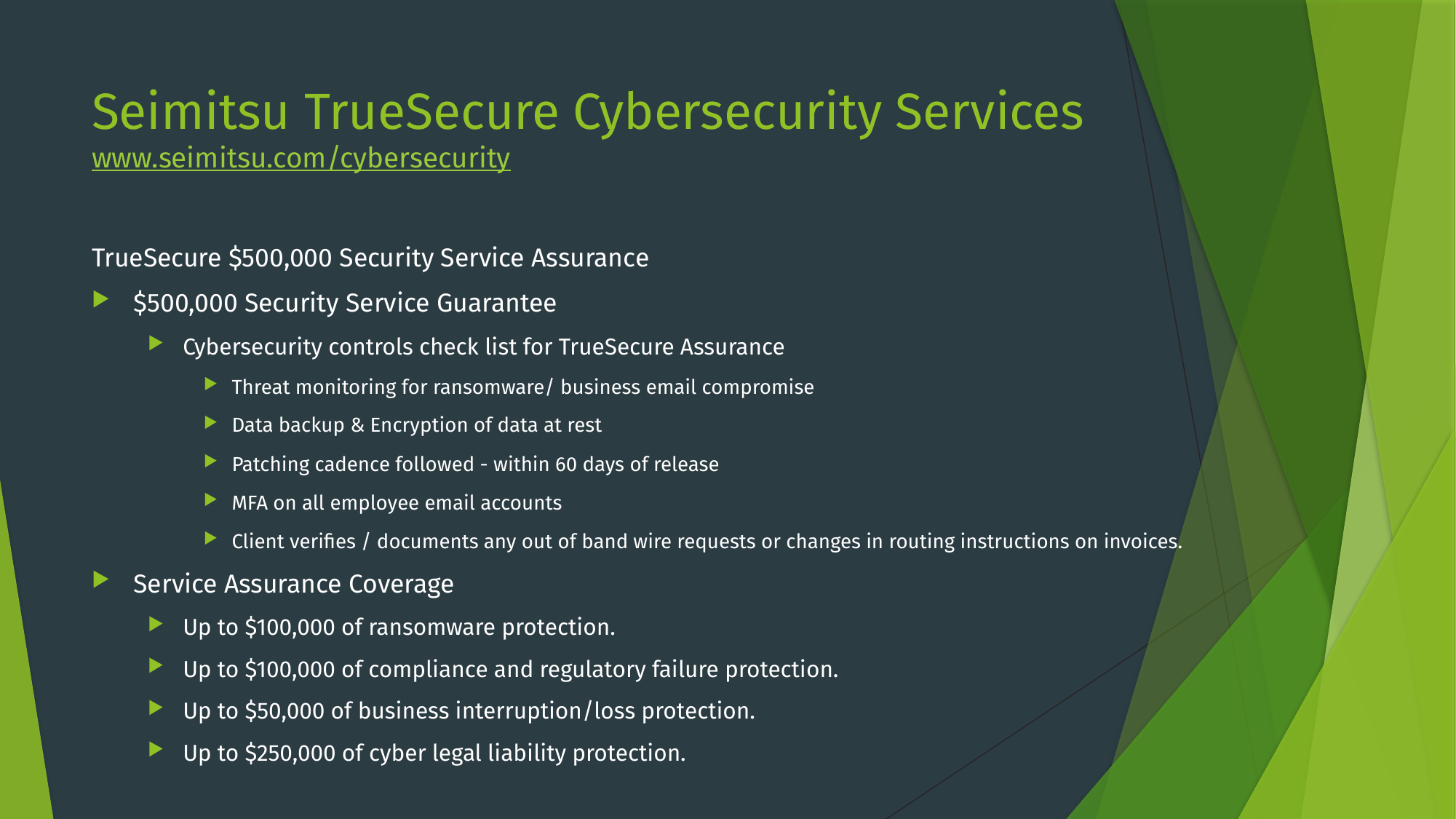

# Seimitsu TrueSecure Cybersecurity Services www.seimitsu.com/cybersecurity

TrueSecure $500,000 Security Service Assurance
$500,000 Security Service Guarantee
Cybersecurity controls check list for TrueSecure Assurance
Threat monitoring for ransomware/ business email compromise
Data backup & Encryption of data at rest
Patching cadence followed - within 60 days of release
MFA on all employee email accounts
Client verifies / documents any out of band wire requests or changes in routing instructions on invoices.
Service Assurance Coverage
Up to $100,000 of ransomware protection.
Up to $100,000 of compliance and regulatory failure protection.
Up to $50,000 of business interruption/loss protection.
Up to $250,000 of cyber legal liability protection.